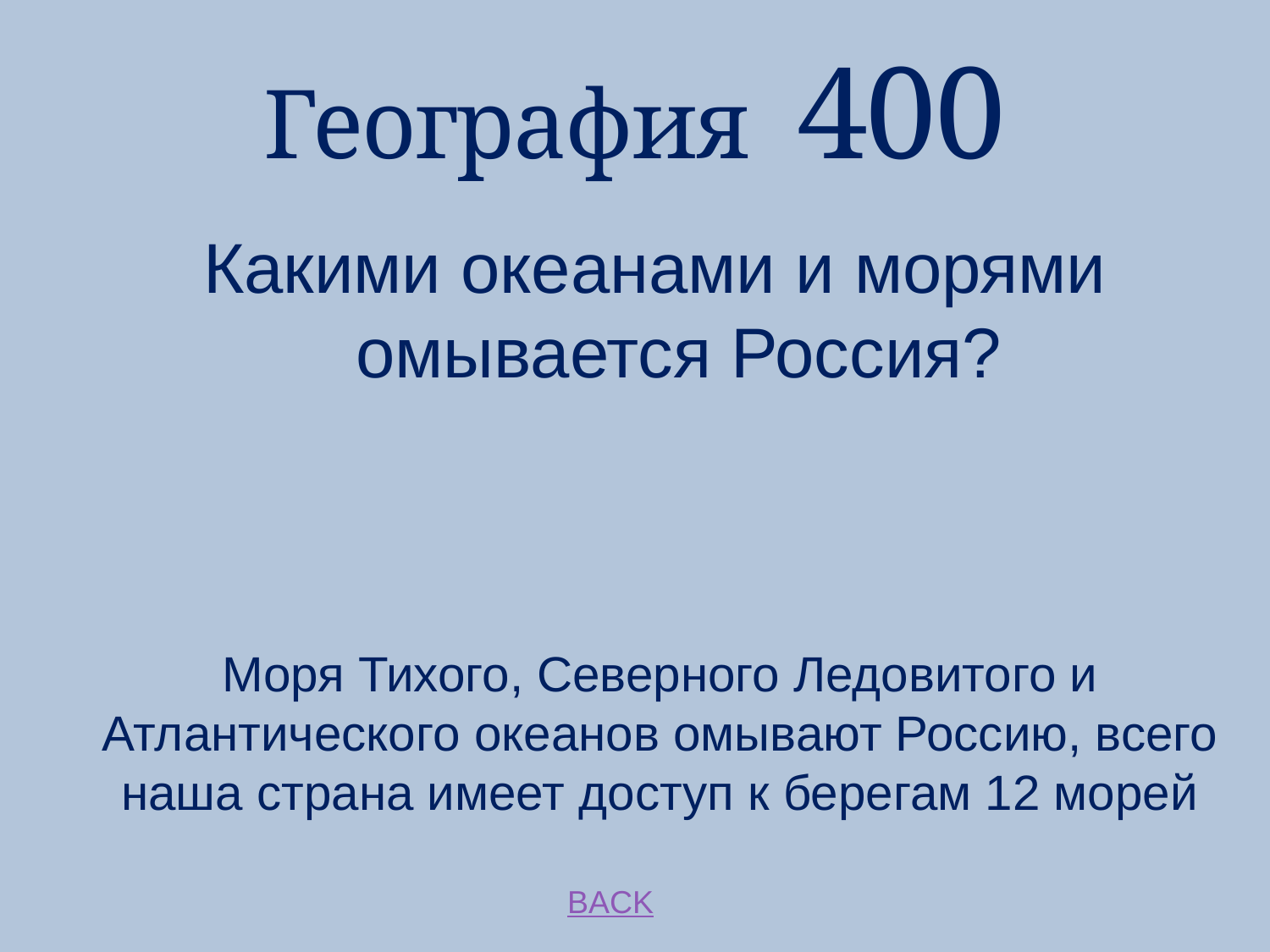

# География  400
Какими океанами и морями омывается Россия?
Моря Тихого, Северного Ледовитого и Атлантического океанов омывают Россию, всего наша страна имеет доступ к берегам 12 морей
BACK